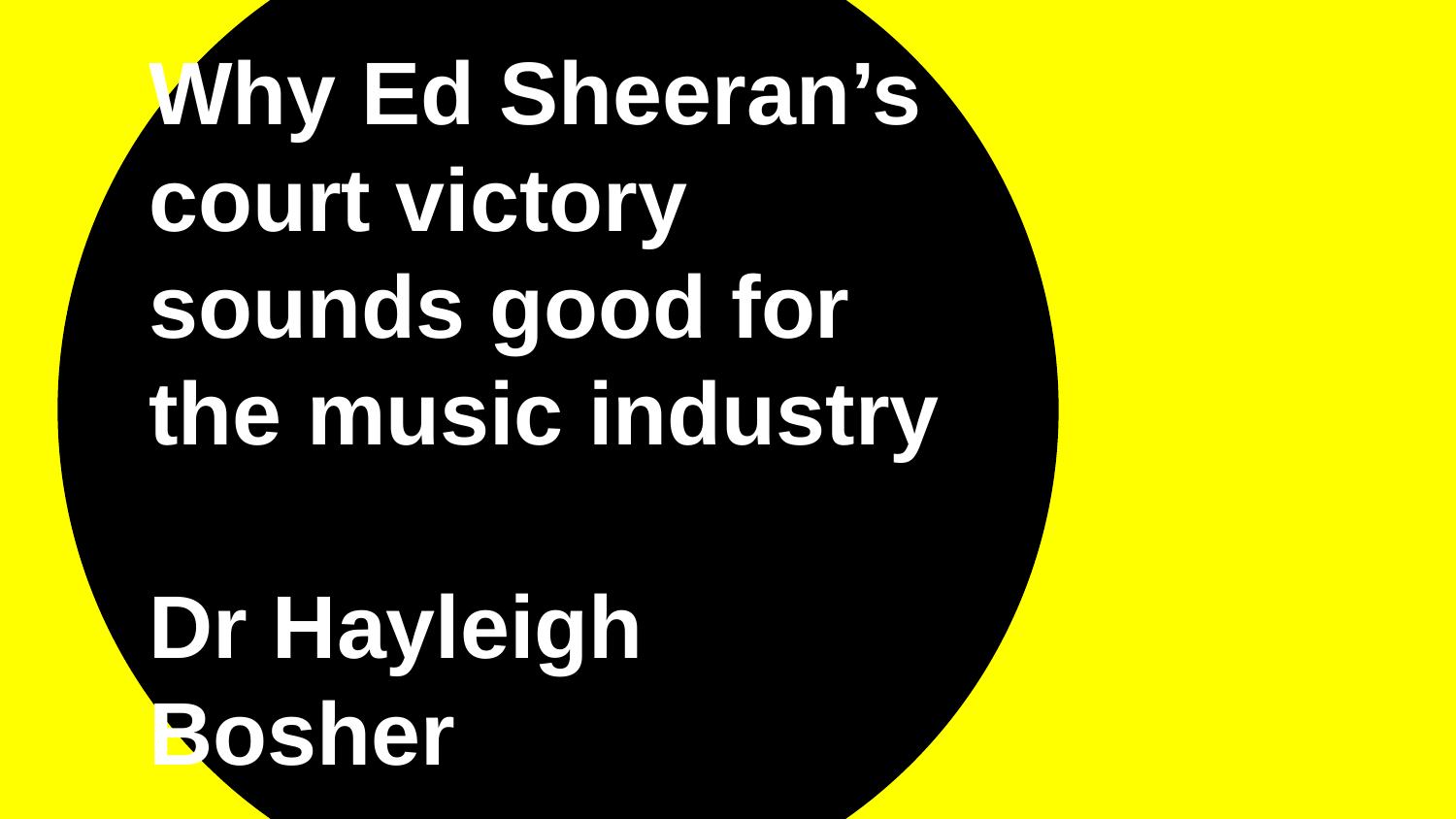

# Why Ed Sheeran’s court victory sounds good for the music industry Dr Hayleigh Bosher